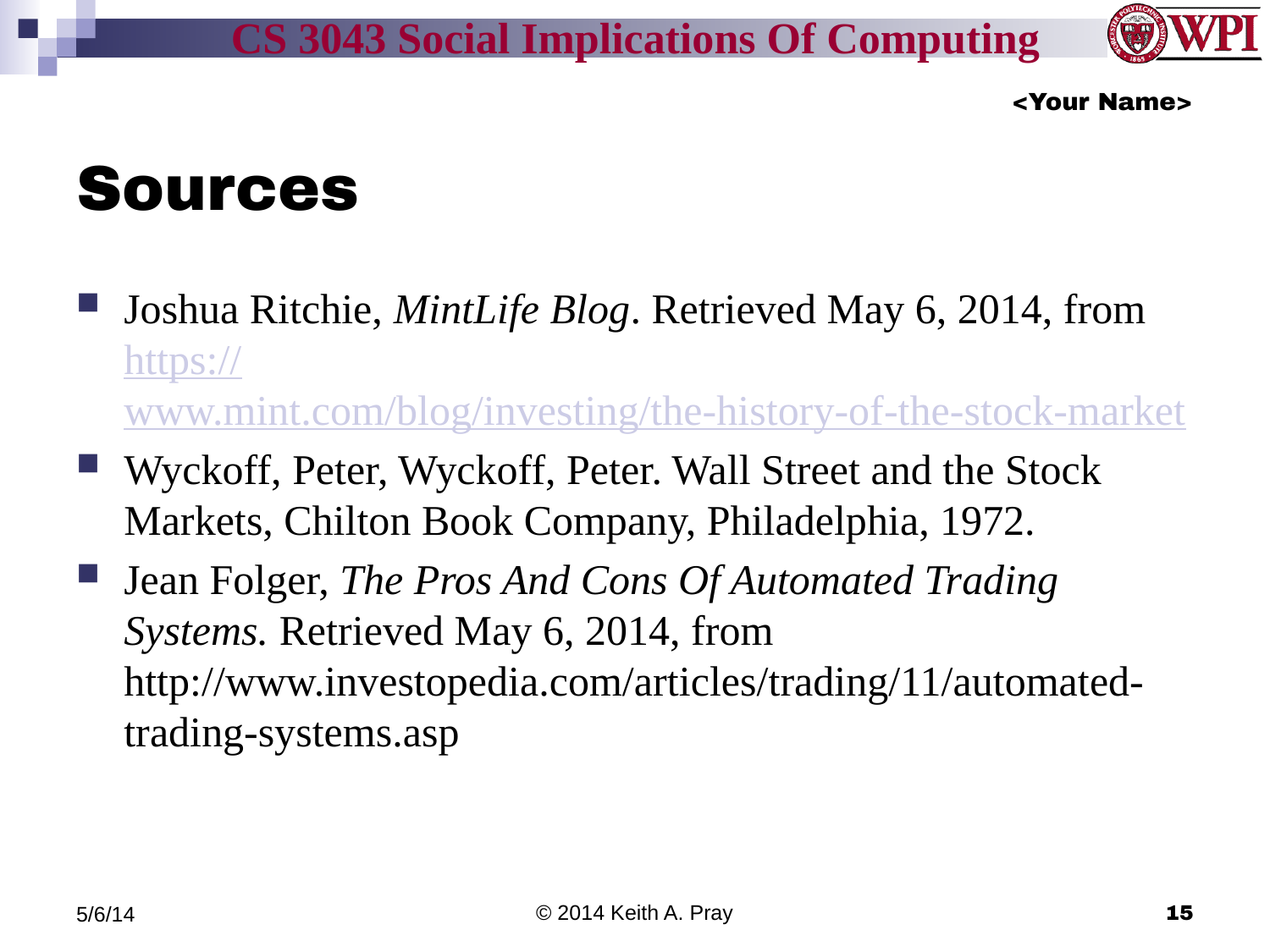

<Your Name>
# Sources
Joshua Ritchie, MintLife Blog. Retrieved May 6, 2014, from https://www.mint.com/blog/investing/the-history-of-the-stock-market
Wyckoff, Peter, Wyckoff, Peter. Wall Street and the Stock Markets, Chilton Book Company, Philadelphia, 1972.
Jean Folger, The Pros And Cons Of Automated Trading Systems. Retrieved May 6, 2014, from http://www.investopedia.com/articles/trading/11/automated-trading-systems.asp

5/6/14
© 2014 Keith A. Pray
15